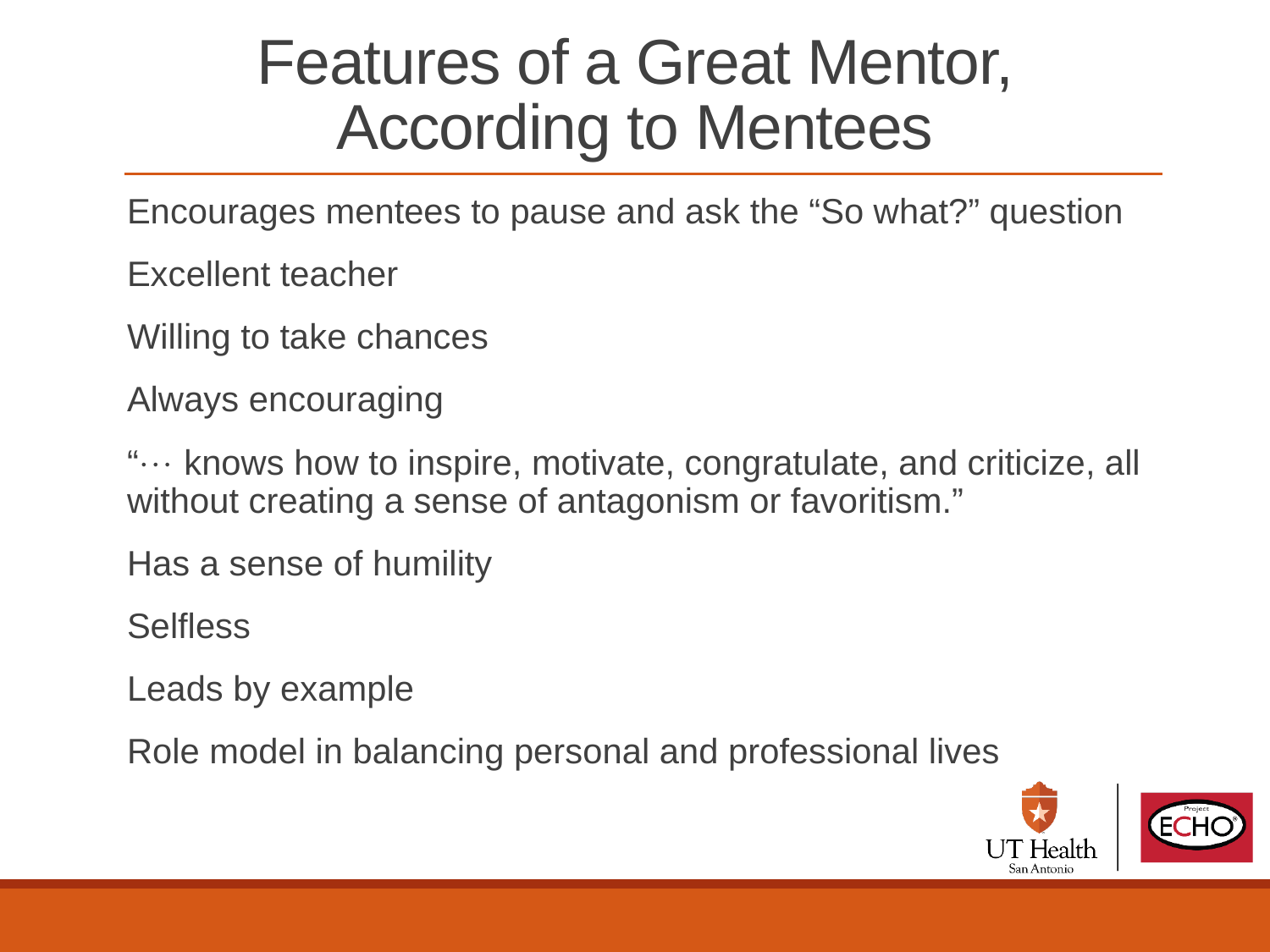

Features of a Great Mentor, According to Mentees
Encourages mentees to pause and ask the “So what?” question
Excellent teacher
Willing to take chances
Always encouraging
“… knows how to inspire, motivate, congratulate, and criticize, all without creating a sense of antagonism or favoritism.”
Has a sense of humility
Selfless
Leads by example
Role model in balancing personal and professional lives